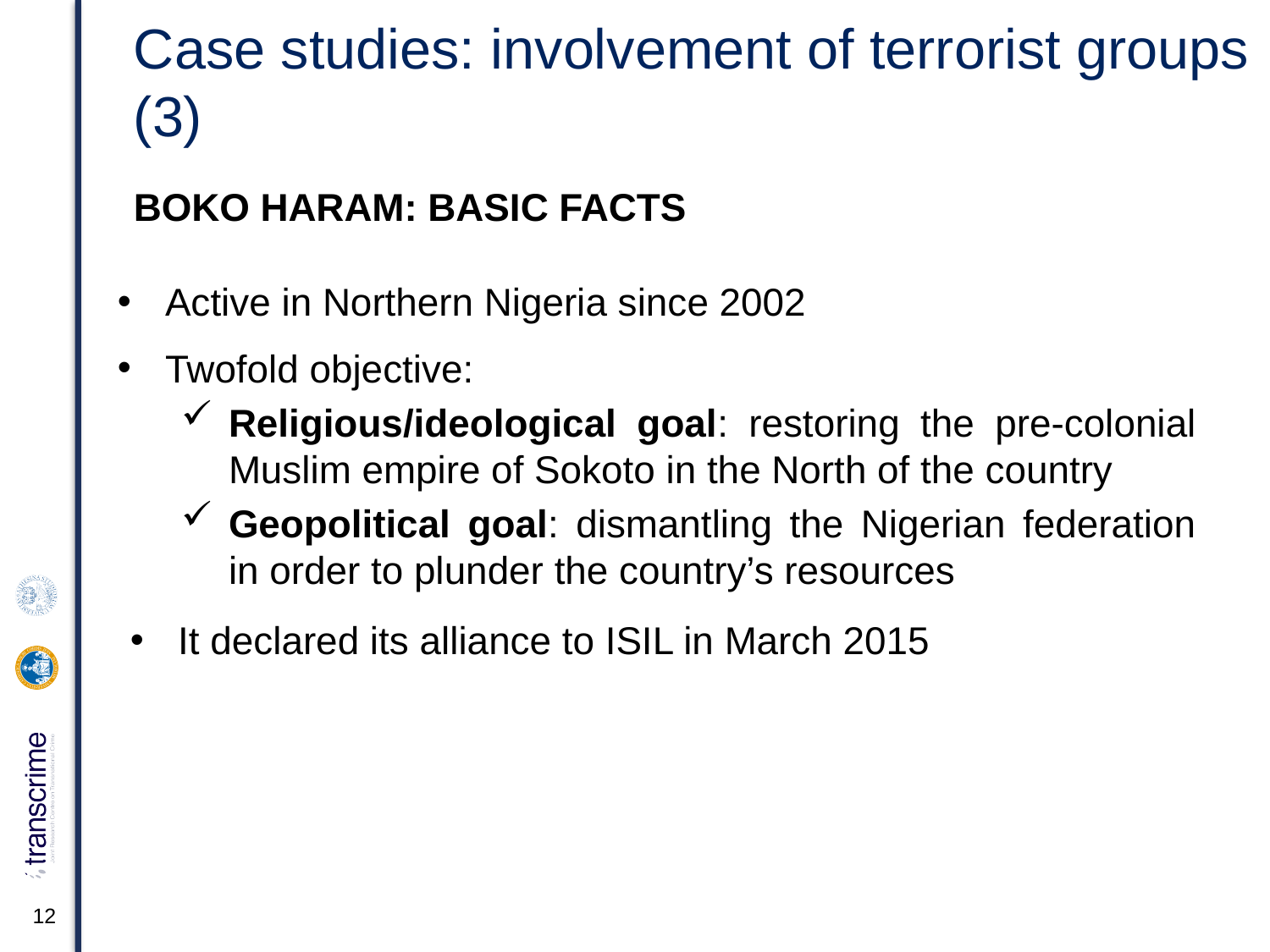

Case studies: involvement of terrorist groups (3)

Boko Haram: basic facts

Active in Northern Nigeria since 2002
Twofold objective:
Religious/ideological goal: restoring the pre-colonial Muslim empire of Sokoto in the North of the country
Geopolitical goal: dismantling the Nigerian federation in order to plunder the country’s resources
It declared its alliance to ISIL in March 2015
12